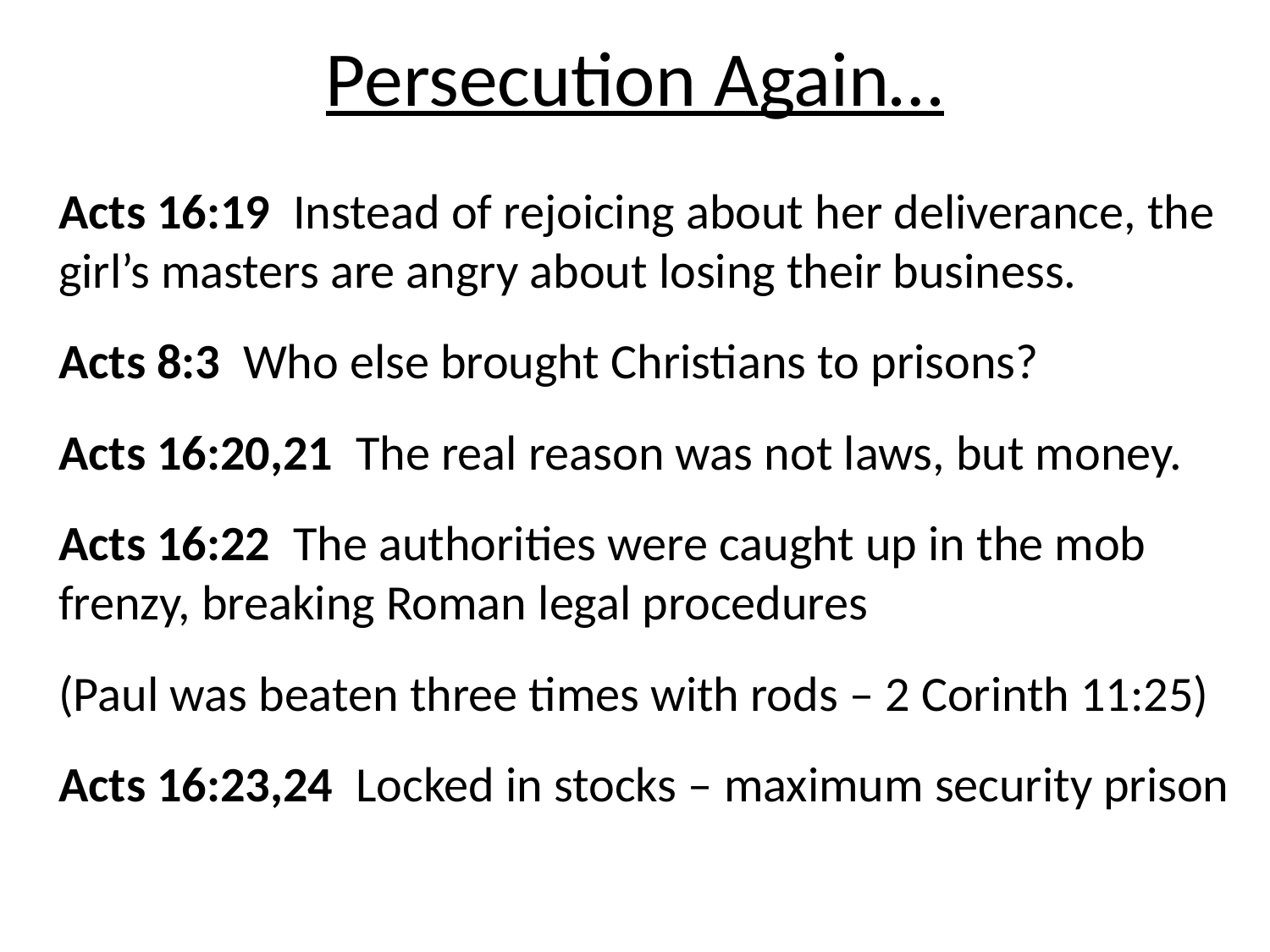

# Persecution Again…
Acts 16:19  Instead of rejoicing about her deliverance, the girl’s masters are angry about losing their business.
Acts 8:3  Who else brought Christians to prisons?
Acts 16:20,21  The real reason was not laws, but money.
Acts 16:22  The authorities were caught up in the mob frenzy, breaking Roman legal procedures
(Paul was beaten three times with rods – 2 Corinth 11:25)
Acts 16:23,24  Locked in stocks – maximum security prison